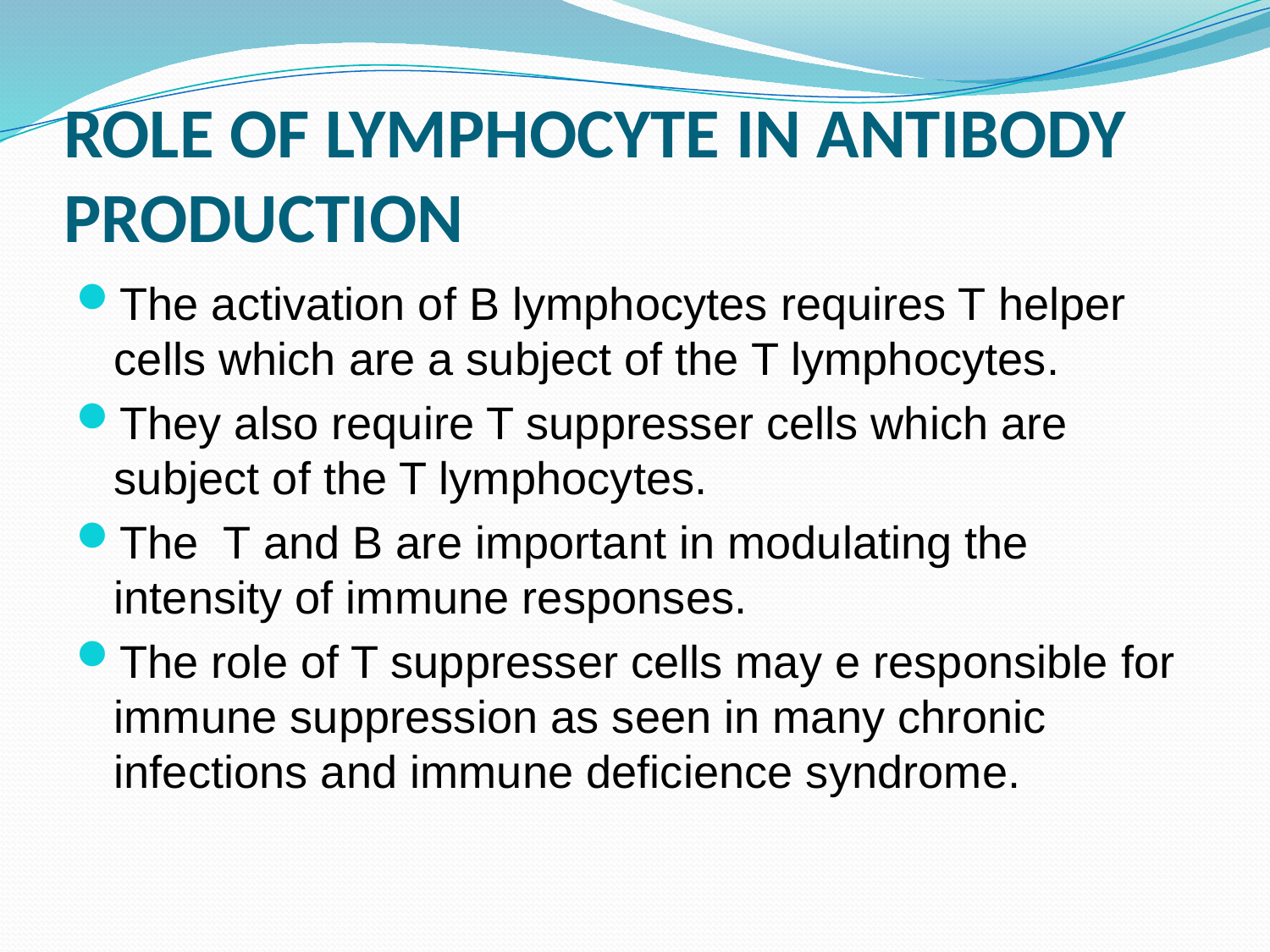

# ROLE OF LYMPHOCYTE IN ANTIBODY PRODUCTION
The activation of B lymphocytes requires T helper cells which are a subject of the T lymphocytes.
They also require T suppresser cells which are subject of the T lymphocytes.
The  T and B are important in modulating the intensity of immune responses.
The role of T suppresser cells may e responsible for immune suppression as seen in many chronic infections and immune deficience syndrome.